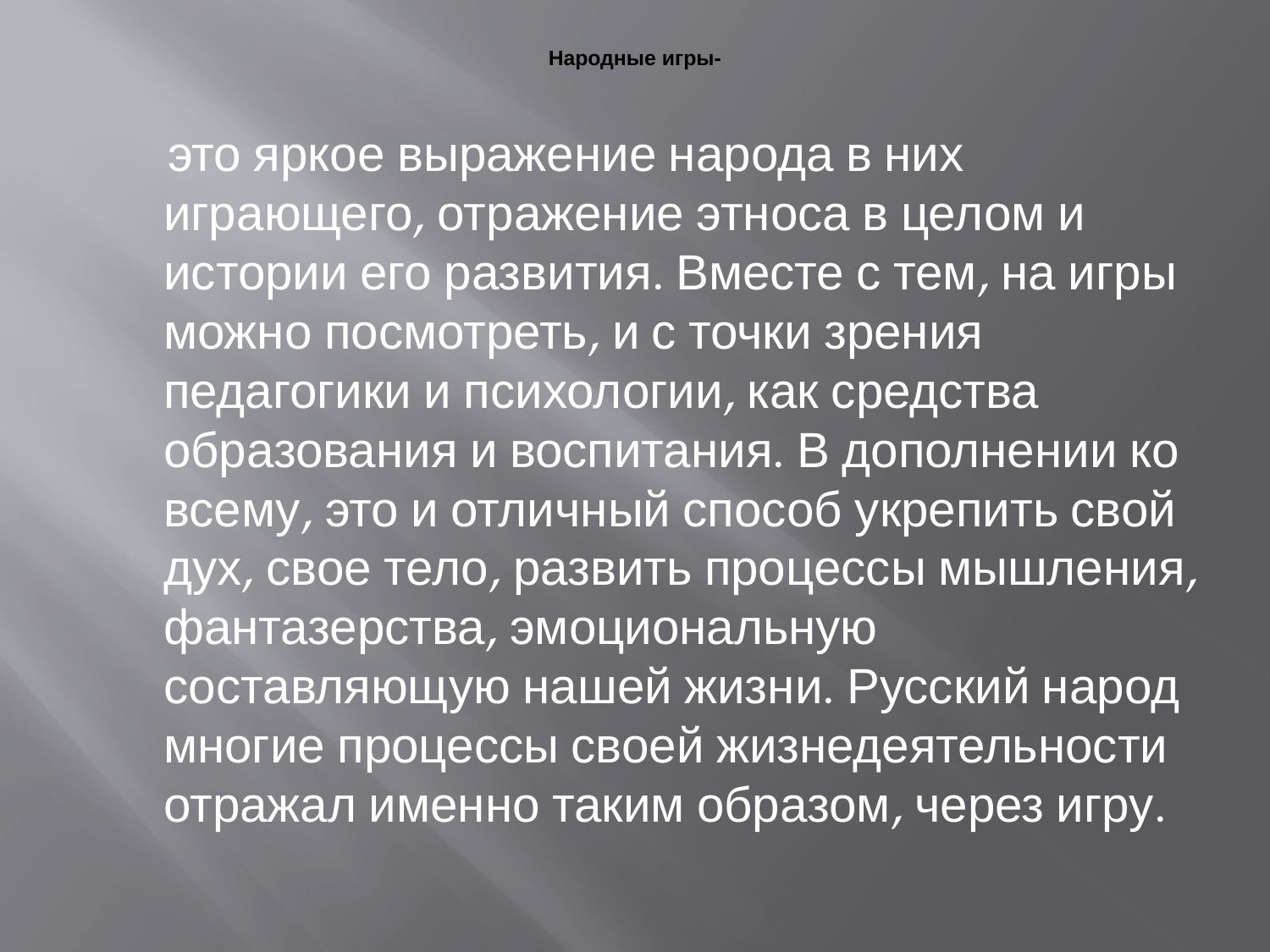

# Народные игры-
     это яркое выражение народа в них играющего, отражение этноса в целом и истории его развития. Вместе с тем, на игры можно посмотреть, и с точки зрения педагогики и психологии, как средства образования и воспитания. В дополнении ко всему, это и отличный способ укрепить свой дух, свое тело, развить процессы мышления, фантазерства, эмоциональную составляющую нашей жизни. Русский народ многие процессы своей жизнедеятельности отражал именно таким образом, через игру.